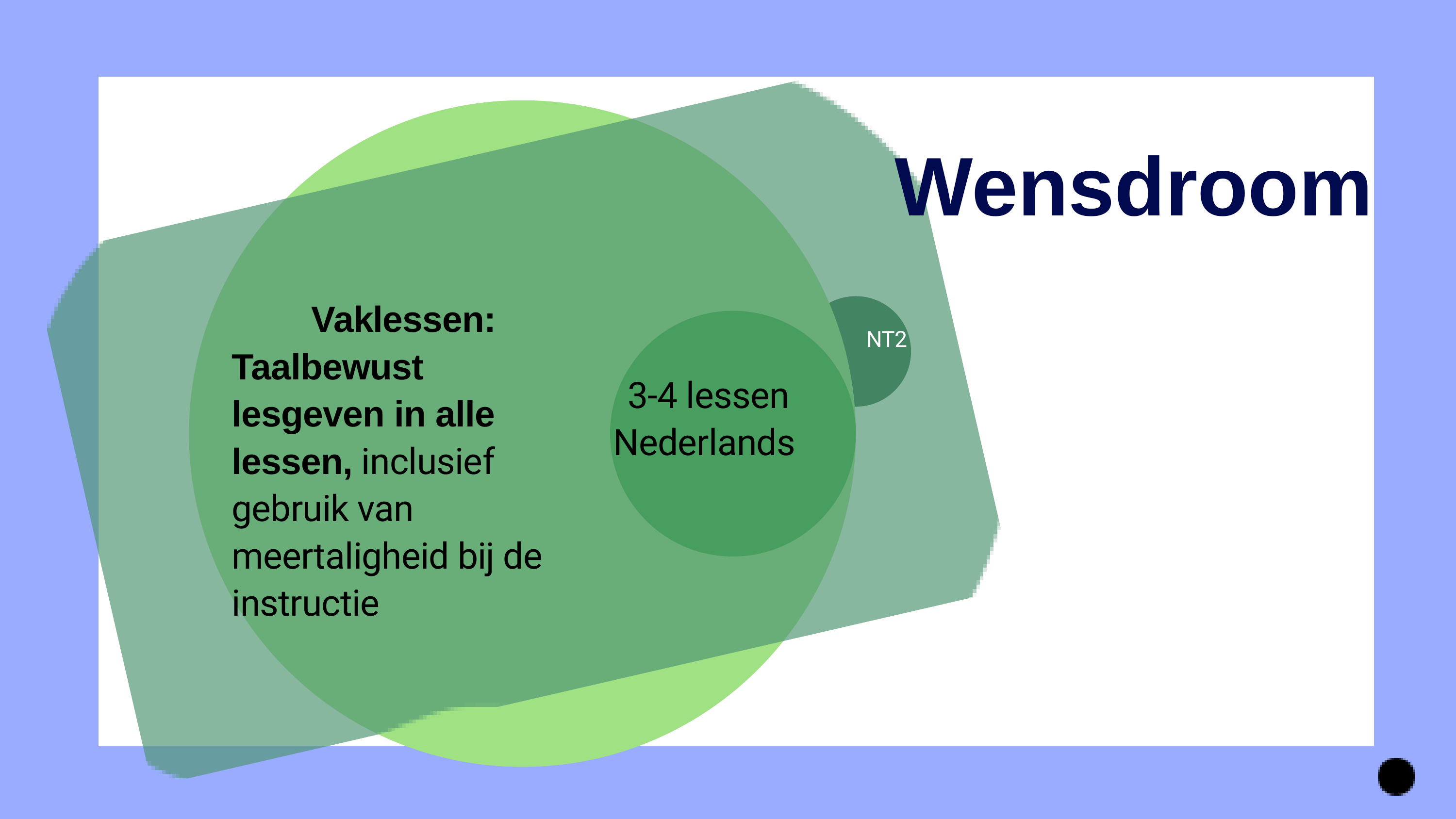

Wensdroom
Vaklessen:
Taalbewust lesgeven in alle lessen, inclusief gebruik van meertaligheid bij de  instructie

NT2
3-4 lessen
Nederlands